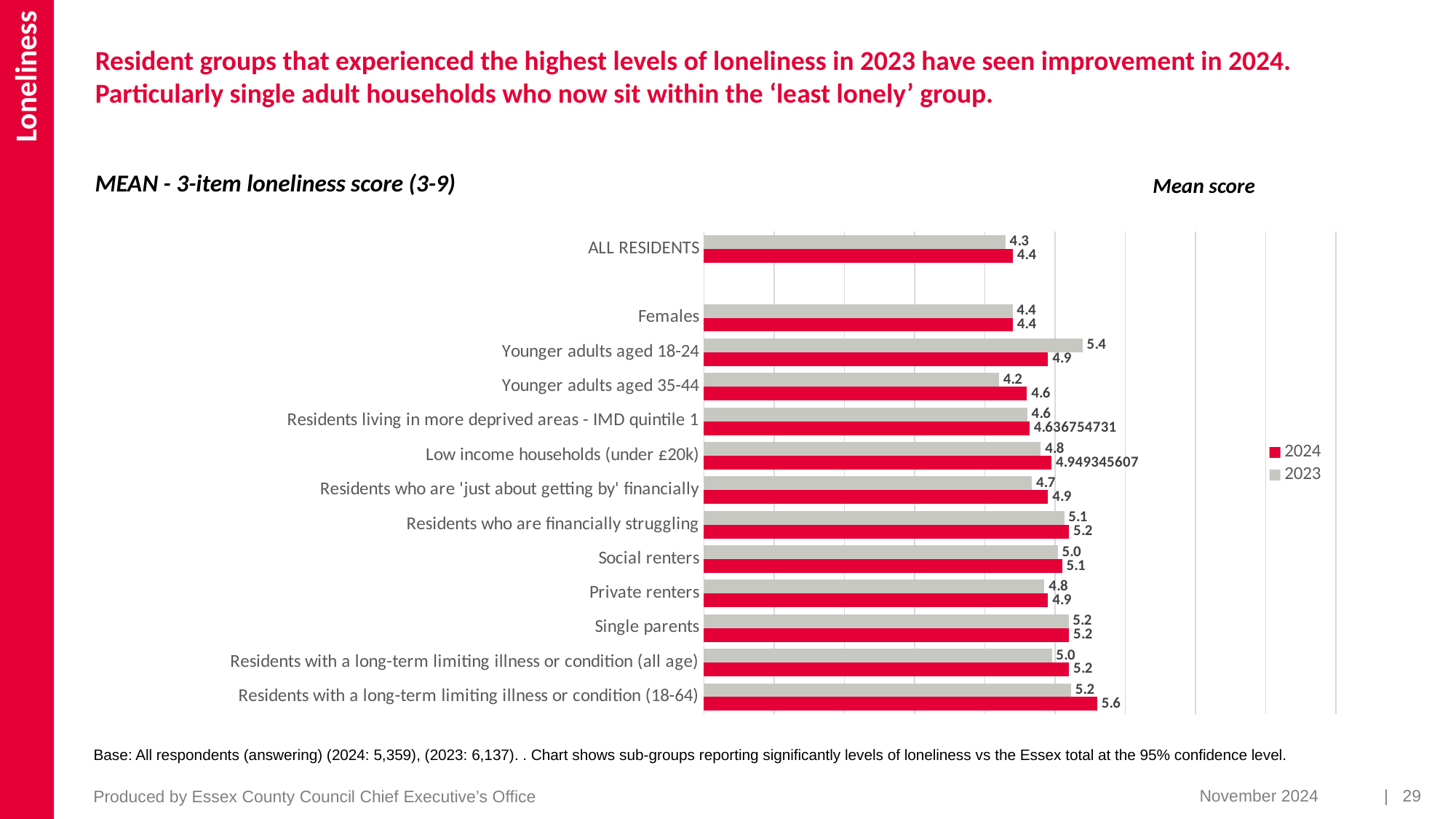

Loneliness
Resident groups that experienced the highest levels of loneliness in 2023 have seen improvement in 2024. Particularly single adult households who now sit within the ‘least lonely’ group.
MEAN - 3-item loneliness score (3-9)
Mean score

### Chart

| Category | 2023 | 2024 |
|---|---|---|
| ALL RESIDENTS | 4.294685081782422 | 4.4 |
|  | None | None |
| Females | 4.396425293777159 | 4.4 |
| Younger adults aged 18-24 | 5.391277313511076 | 4.9 |
| Younger adults aged 35-44 | 4.2 | 4.6 |
| Residents living in more deprived areas - IMD quintile 1 | 4.605361481625352 | 4.636754731 |
| Low income households (under £20k) | 4.79688942393847 | 4.949345607 |
| Residents who are 'just about getting by' financially | 4.671722505271614 | 4.9 |
| Residents who are financially struggling | 5.129420797393224 | 5.2 |
| Social renters | 5.037986364161911 | 5.1 |
| Private renters | 4.849700672650176 | 4.9 |
| Single parents | 5.191622387181496 | 5.2 |
| Residents with a long-term limiting illness or condition (all age) | 4.95468556058619 | 5.2 |
| Residents with a long-term limiting illness or condition (18-64) | 5.228053002761186 | 5.6 |
Base: All respondents (answering) (2024: 5,359), (2023: 6,137). . Chart shows sub-groups reporting significantly levels of loneliness vs the Essex total at the 95% confidence level.
November 2024
|   29
Produced by Essex County Council Chief Executive’s Office